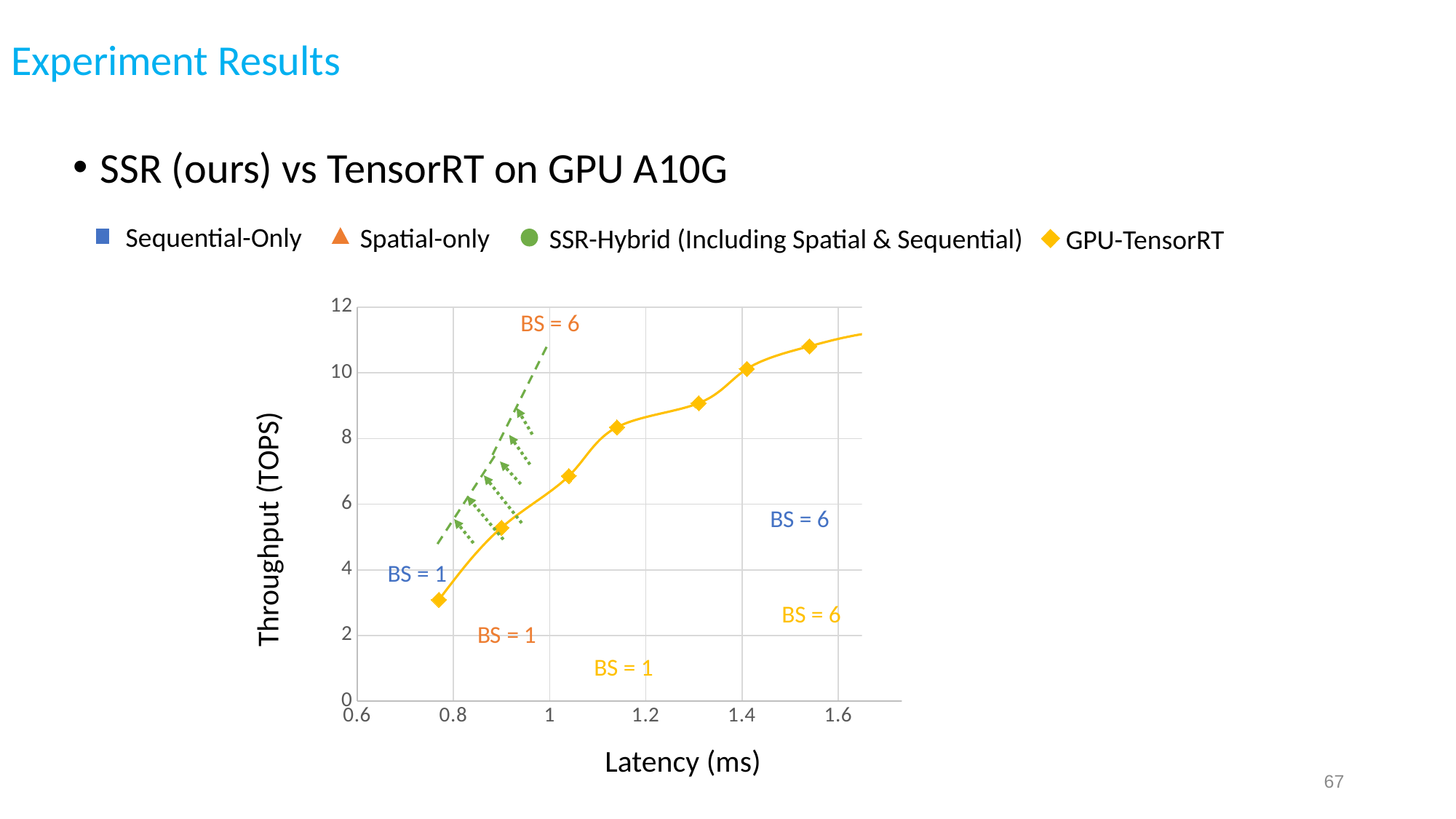

Experiment Results
SSR (ours) vs TensorRT on GPU A10G
Sequential-Only

Spatial-only

SSR-Hybrid (Including Spatial & Sequential)

GPU-TensorRT

### Chart

| Category |  |  |  |  |
|---|---|---|---|---|
BS = 6

BS = 6
Throughput (TOPS)
BS = 1
BS = 9
BS = 6
BS = 1
Latency (ms)
67